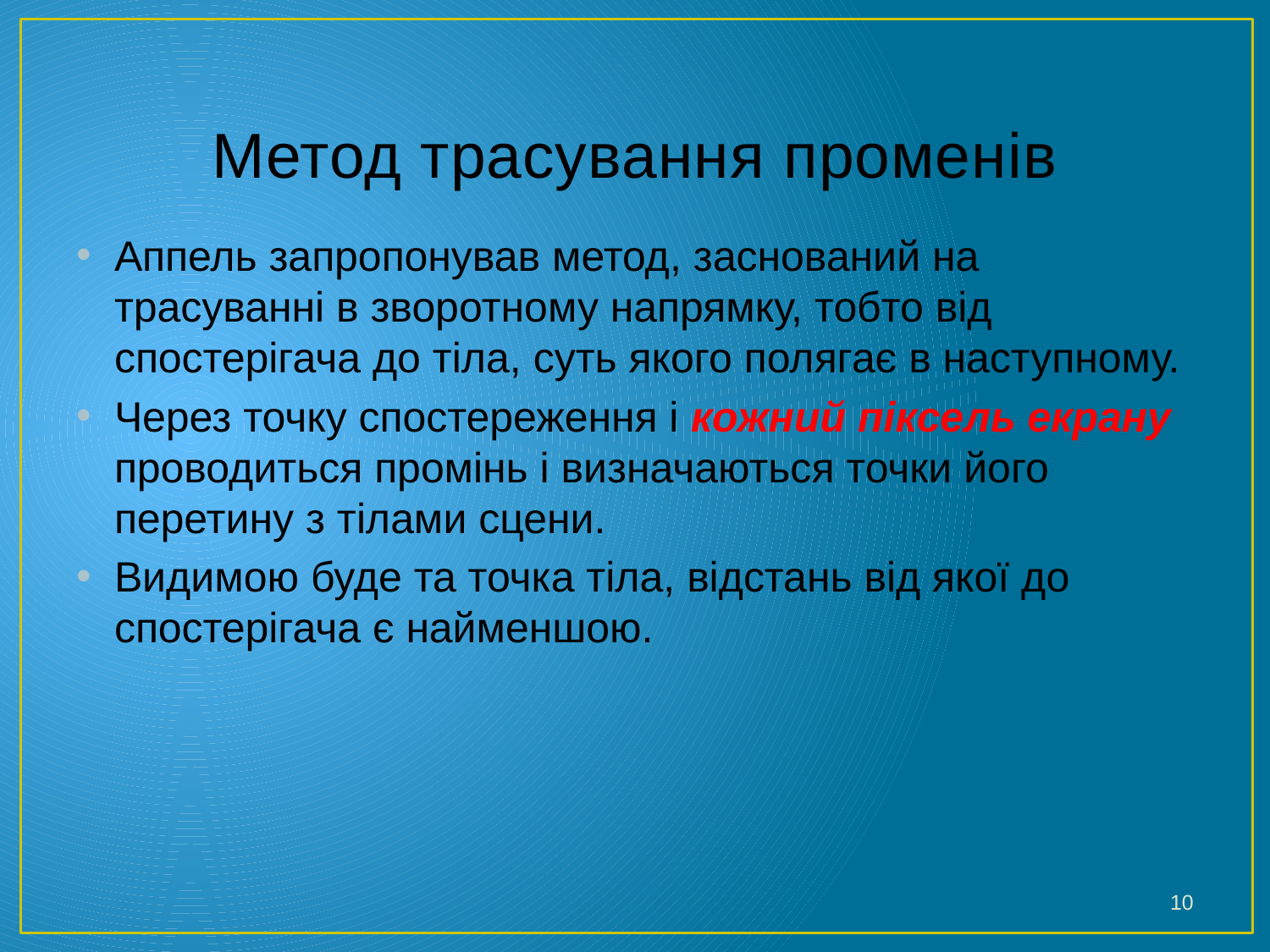

# Метод трасування променів
Аппель запропонував метод, заснований на трасуванні в зворотному напрямку, тобто від спостерігача до тіла, суть якого полягає в наступному.
Через точку спостереження і кожний піксель екрану проводиться промінь і визначаються точки його перетину з тілами сцени.
Видимою буде та точка тіла, відстань від якої до спостерігача є найменшою.
10